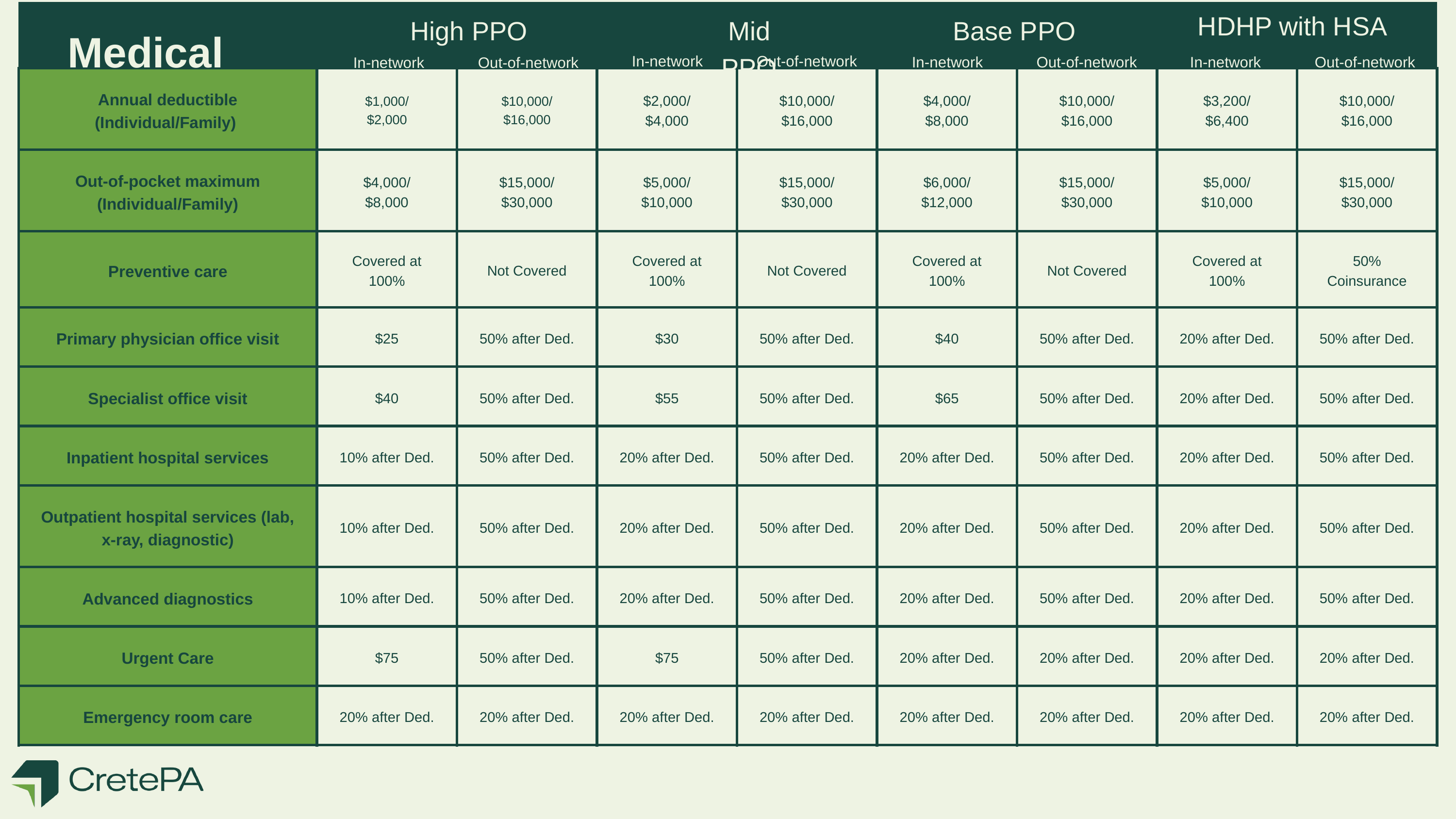

HDHP with HSA
High PPO
Base PPO
Mid PPO
Medical
In-network
Out-of-network
In-network
Out-of-network
In-network
Out-of-network
In-network
Out-of-network
| Annual deductible (Individual/Family) | $1,000/ $2,000 | $10,000/ $16,000 | $2,000/ $4,000 | $10,000/ $16,000 | $4,000/ $8,000 | $10,000/ $16,000 | $3,200/ $6,400 | $10,000/ $16,000 |
| --- | --- | --- | --- | --- | --- | --- | --- | --- |
| Out-of-pocket maximum (Individual/Family) | $4,000/ $8,000 | $15,000/ $30,000 | $5,000/ $10,000 | $15,000/ $30,000 | $6,000/ $12,000 | $15,000/ $30,000 | $5,000/ $10,000 | $15,000/ $30,000 |
| Preventive care | Covered at 100% | Not Covered | Covered at 100% | Not Covered | Covered at 100% | Not Covered | Covered at 100% | 50% Coinsurance |
| Primary physician office visit | $25 | 50% after Ded. | $30 | 50% after Ded. | $40 | 50% after Ded. | 20% after Ded. | 50% after Ded. |
| Specialist office visit | $40 | 50% after Ded. | $55 | 50% after Ded. | $65 | 50% after Ded. | 20% after Ded. | 50% after Ded. |
| Inpatient hospital services | 10% after Ded. | 50% after Ded. | 20% after Ded. | 50% after Ded. | 20% after Ded. | 50% after Ded. | 20% after Ded. | 50% after Ded. |
| Outpatient hospital services (lab, x-ray, diagnostic) | 10% after Ded. | 50% after Ded. | 20% after Ded. | 50% after Ded. | 20% after Ded. | 50% after Ded. | 20% after Ded. | 50% after Ded. |
| Advanced diagnostics | 10% after Ded. | 50% after Ded. | 20% after Ded. | 50% after Ded. | 20% after Ded. | 50% after Ded. | 20% after Ded. | 50% after Ded. |
| Urgent Care | $75 | 50% after Ded. | $75 | 50% after Ded. | 20% after Ded. | 20% after Ded. | 20% after Ded. | 20% after Ded. |
| Emergency room care | 20% after Ded. | 20% after Ded. | 20% after Ded. | 20% after Ded. | 20% after Ded. | 20% after Ded. | 20% after Ded. | 20% after Ded. |